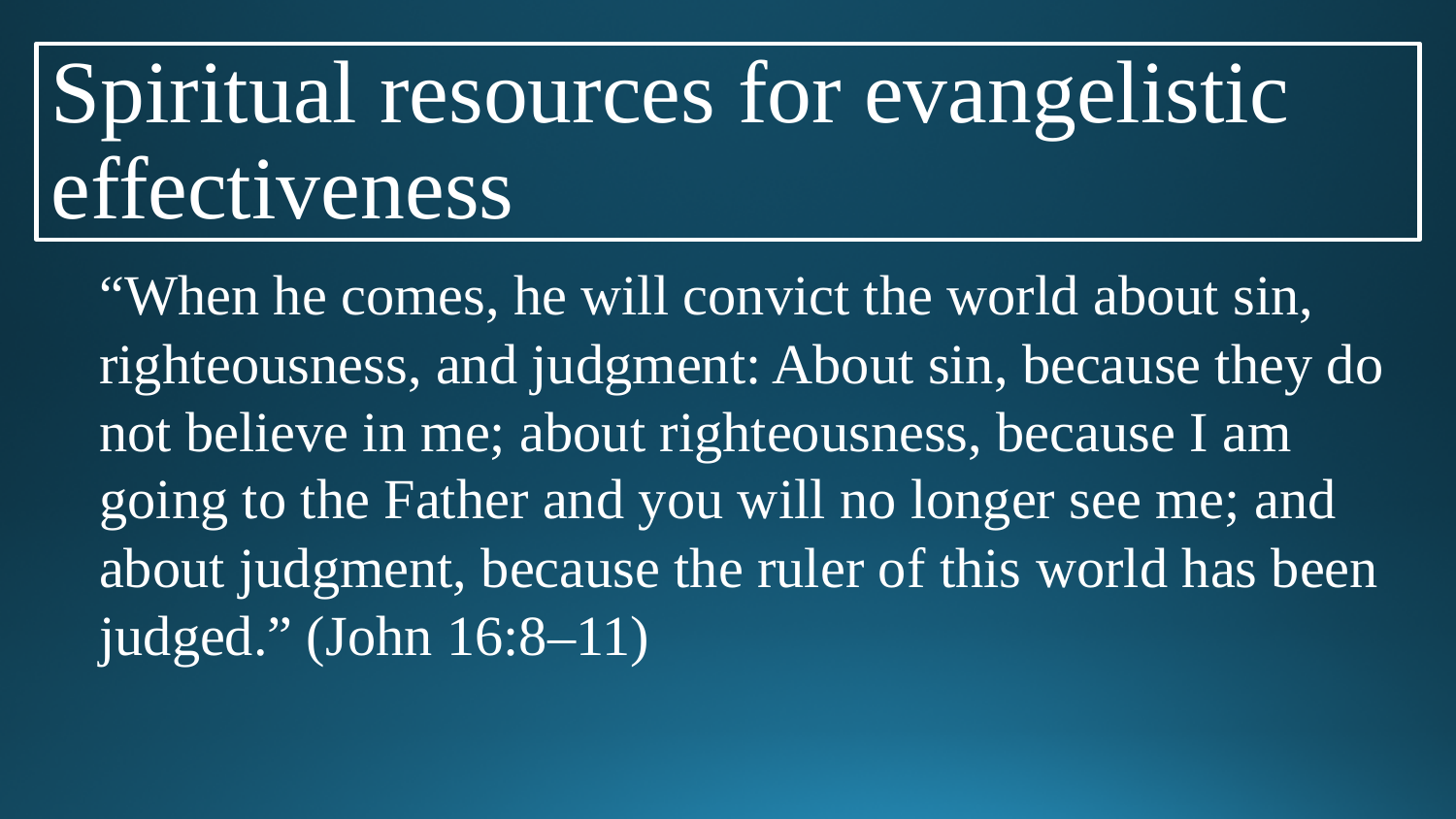

# Spiritual resources for evangelistic effectiveness
“When he comes, he will convict the world about sin, righteousness, and judgment: About sin, because they do not believe in me; about righteousness, because I am going to the Father and you will no longer see me; and about judgment, because the ruler of this world has been judged.” (John 16:8–11)